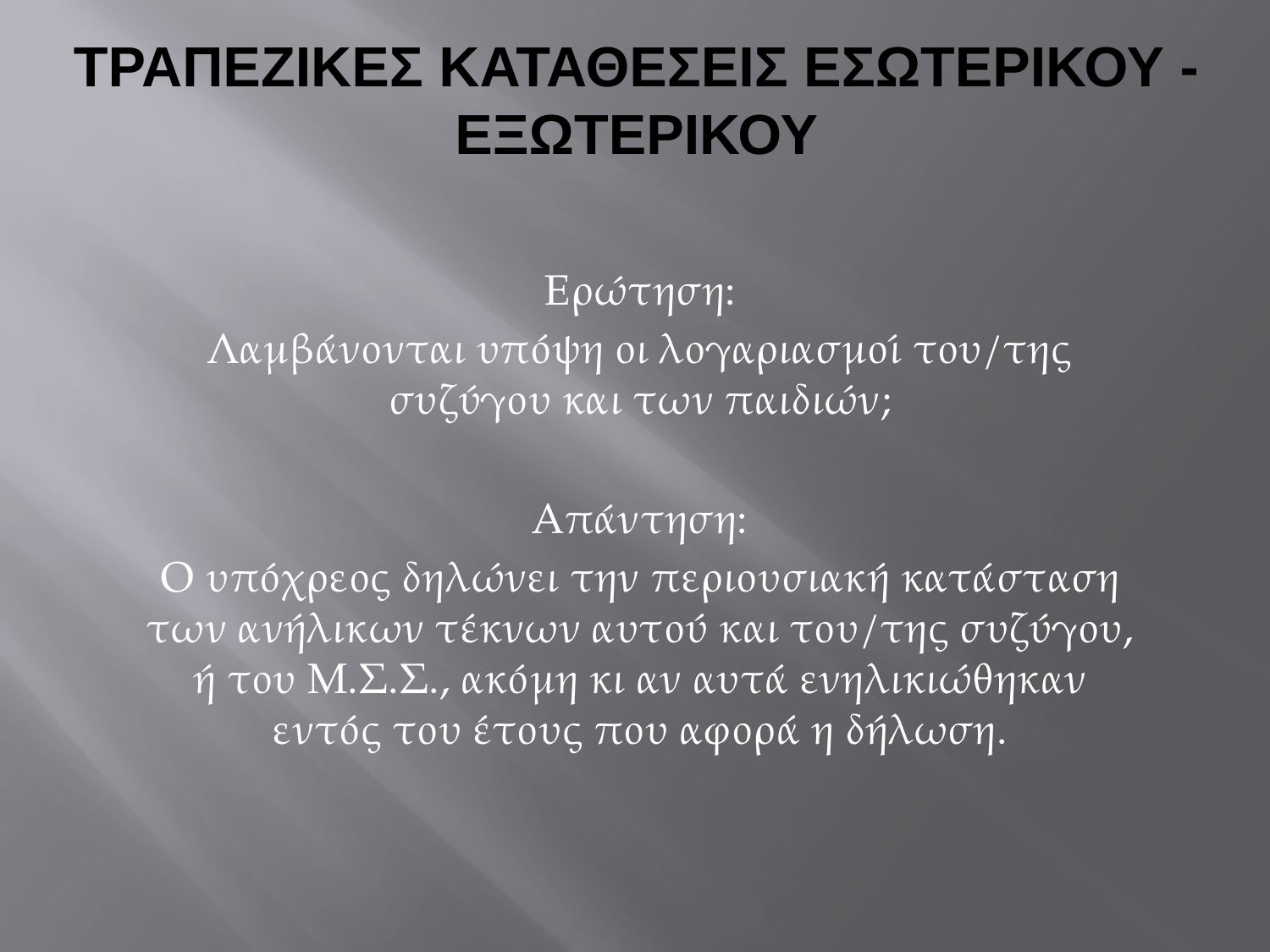

# Τραπεζικεσ Καταθεσεισ εσωτερικου - εξωτερικου
Ερώτηση:
Λαμβάνονται υπόψη οι λογαριασμοί του/της συζύγου και των παιδιών;

Απάντηση:
Ο υπόχρεος δηλώνει την περιουσιακή κατάσταση των ανήλικων τέκνων αυτού και του/της συζύγου, ή του Μ.Σ.Σ., ακόμη κι αν αυτά ενηλικιώθηκαν εντός του έτους που αφορά η δήλωση.